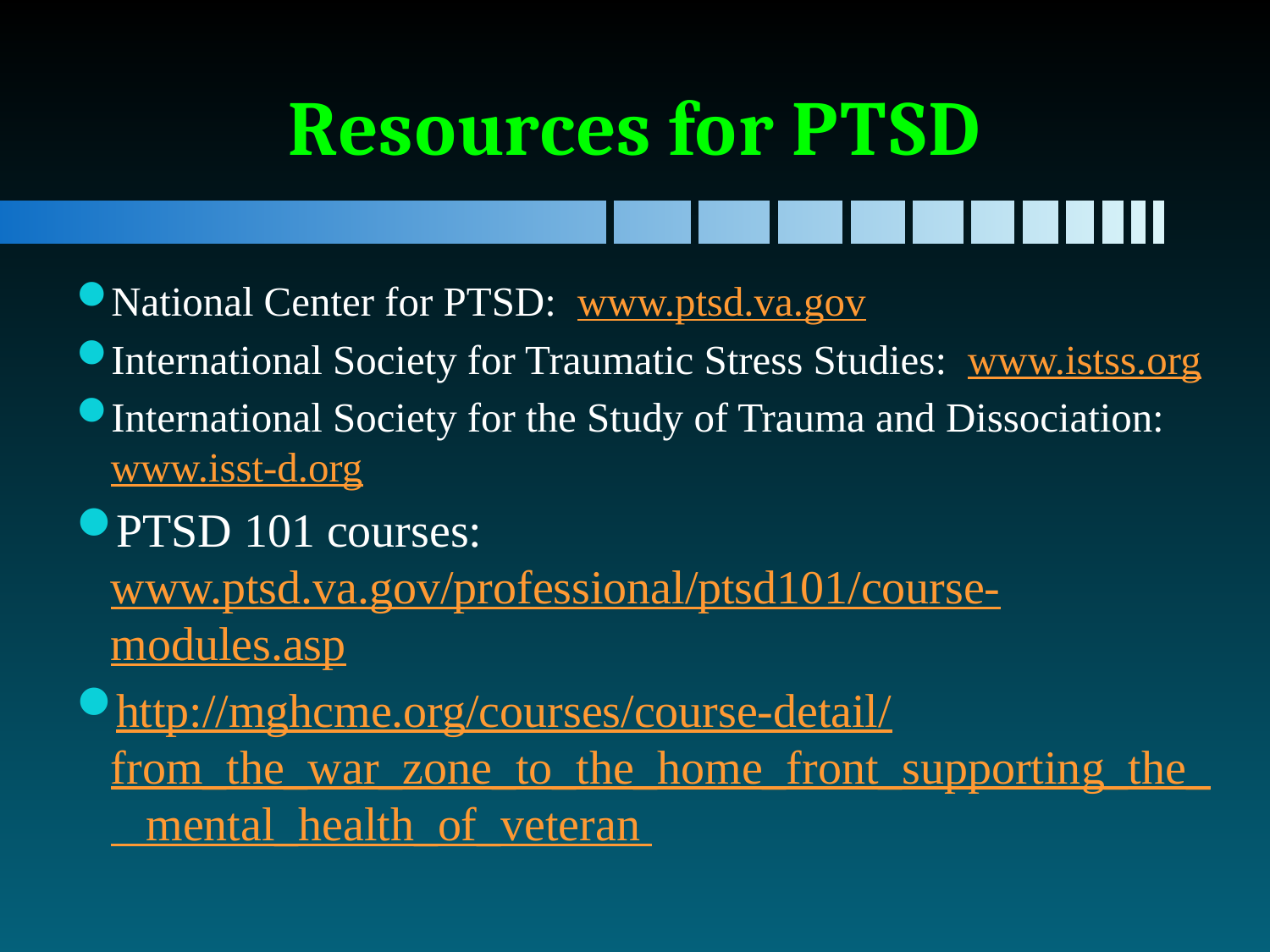

# Resources for PTSD
National Center for PTSD:  www.ptsd.va.gov
International Society for Traumatic Stress Studies:  www.istss.org
International Society for the Study of Trauma and Dissociation:  www.isst-d.org
PTSD 101 courses:  www.ptsd.va.gov/professional/ptsd101/course-modules.asp
http://mghcme.org/courses/course-detail/from_the_war_zone_to_the_home_front_supporting_the_    mental_health_of_veteran